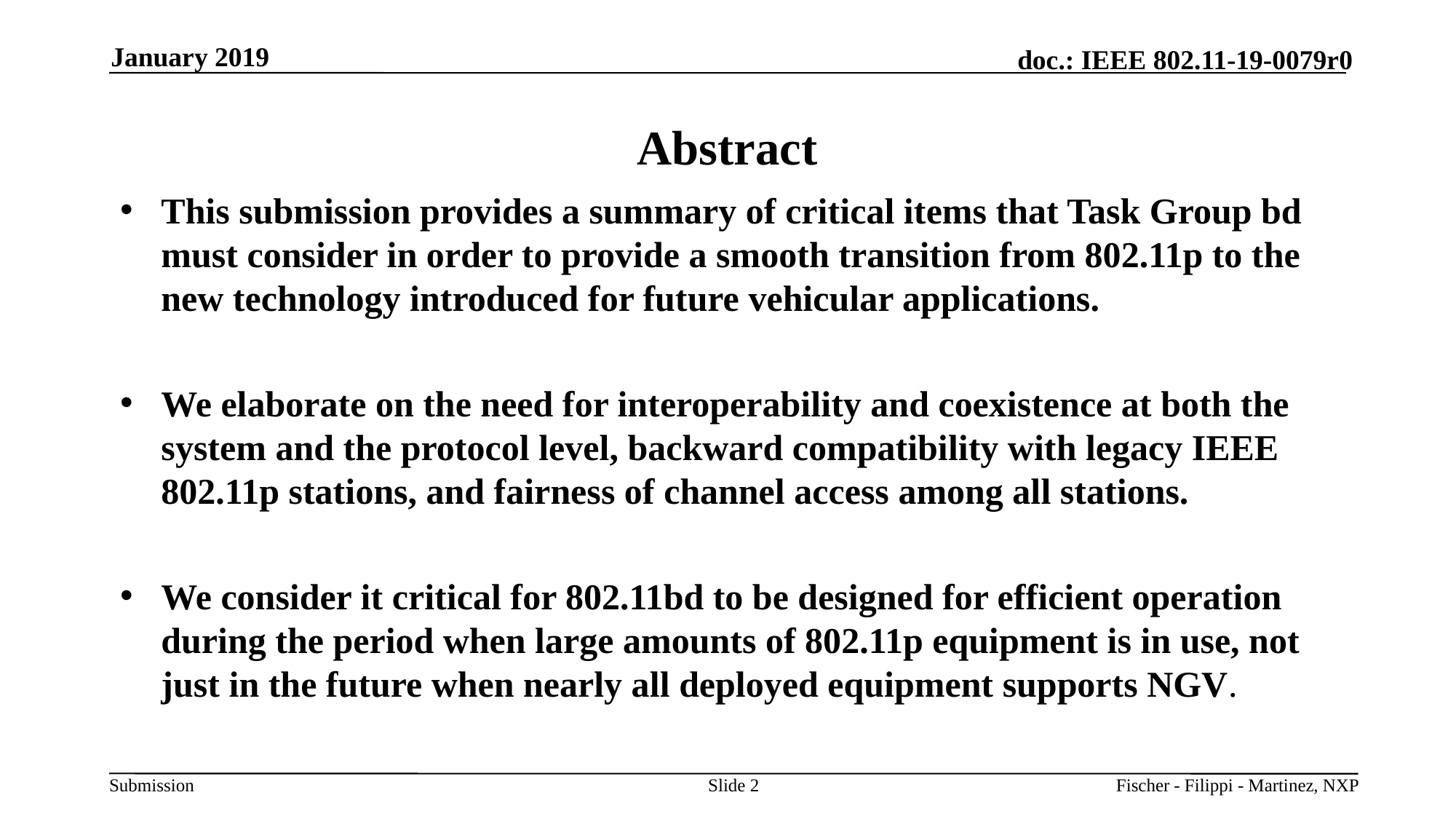

January 2019
# Abstract
This submission provides a summary of critical items that Task Group bd must consider in order to provide a smooth transition from 802.11p to the new technology introduced for future vehicular applications.

We elaborate on the need for interoperability and coexistence at both the system and the protocol level, backward compatibility with legacy IEEE 802.11p stations, and fairness of channel access among all stations.

We consider it critical for 802.11bd to be designed for efficient operation during the period when large amounts of 802.11p equipment is in use, not just in the future when nearly all deployed equipment supports NGV.
Slide 2
Fischer - Filippi - Martinez, NXP